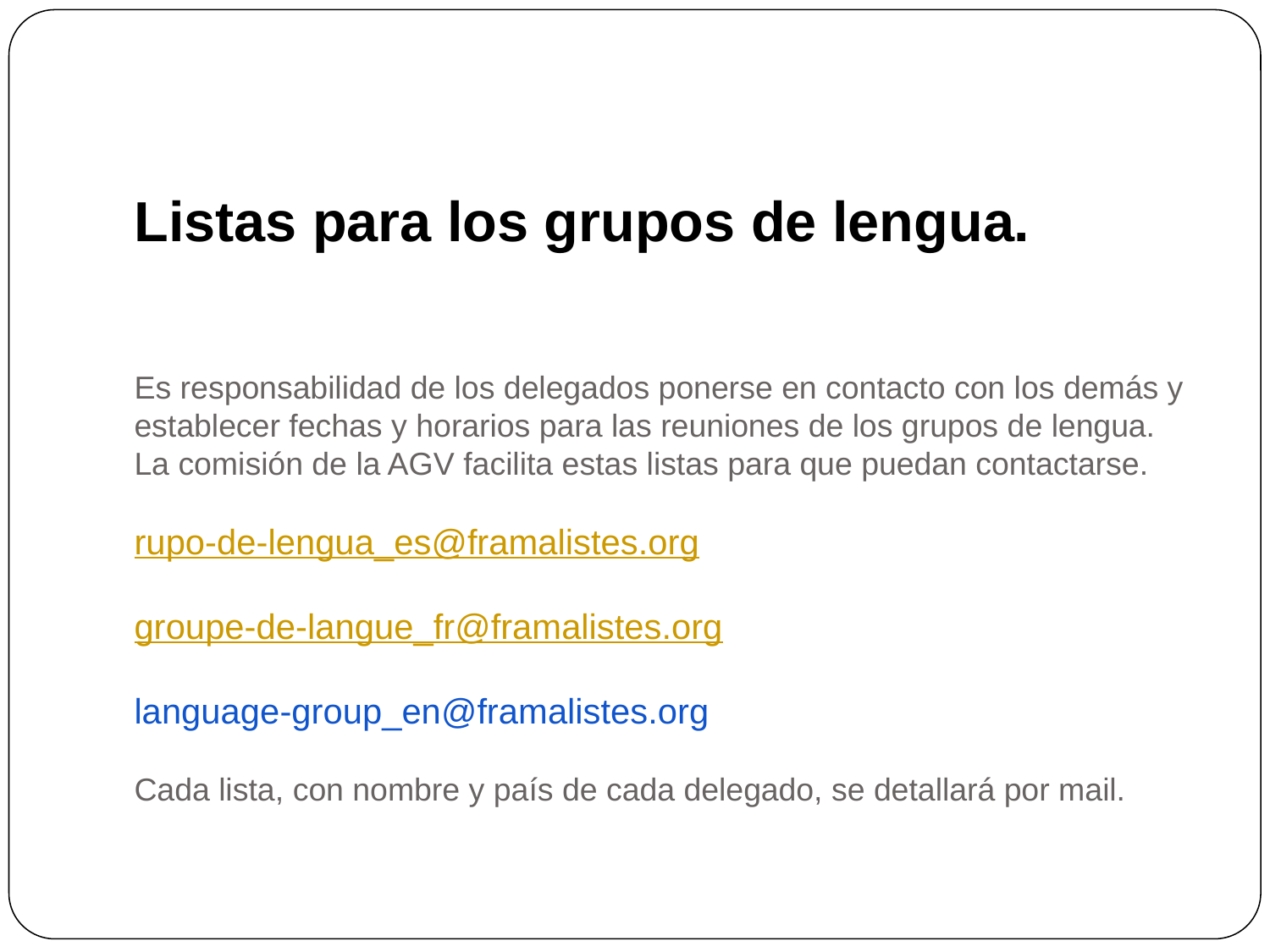

# Listas para los grupos de lengua.

Es responsabilidad de los delegados ponerse en contacto con los demás y establecer fechas y horarios para las reuniones de los grupos de lengua. La comisión de la AGV facilita estas listas para que puedan contactarse.

rupo-de-lengua_es@framalistes.org

groupe-de-langue_fr@framalistes.org

language-group_en@framalistes.org

Cada lista, con nombre y país de cada delegado, se detallará por mail.